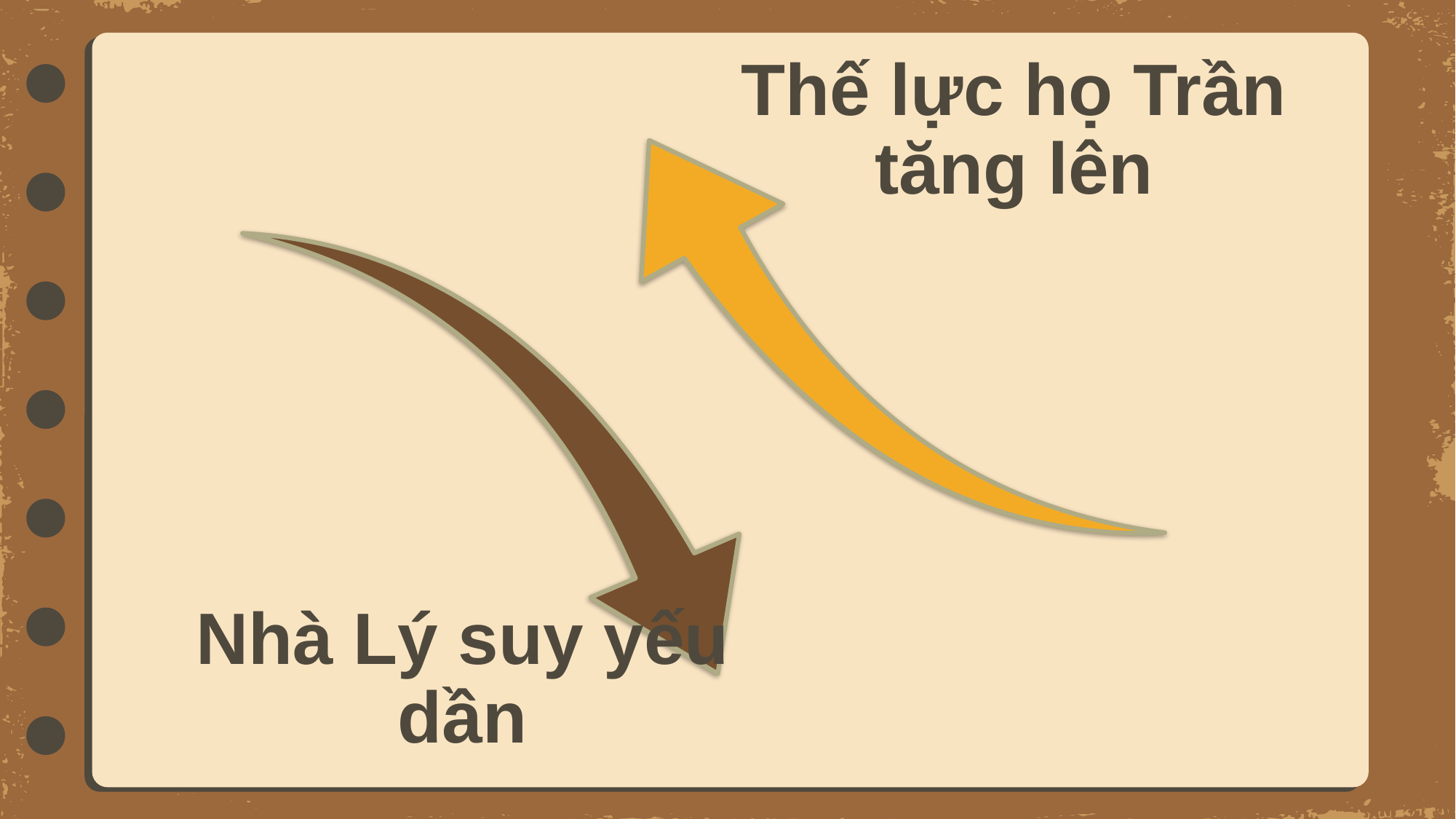

Thế lực họ Trần tăng lên
Nhà Lý suy yếu dần